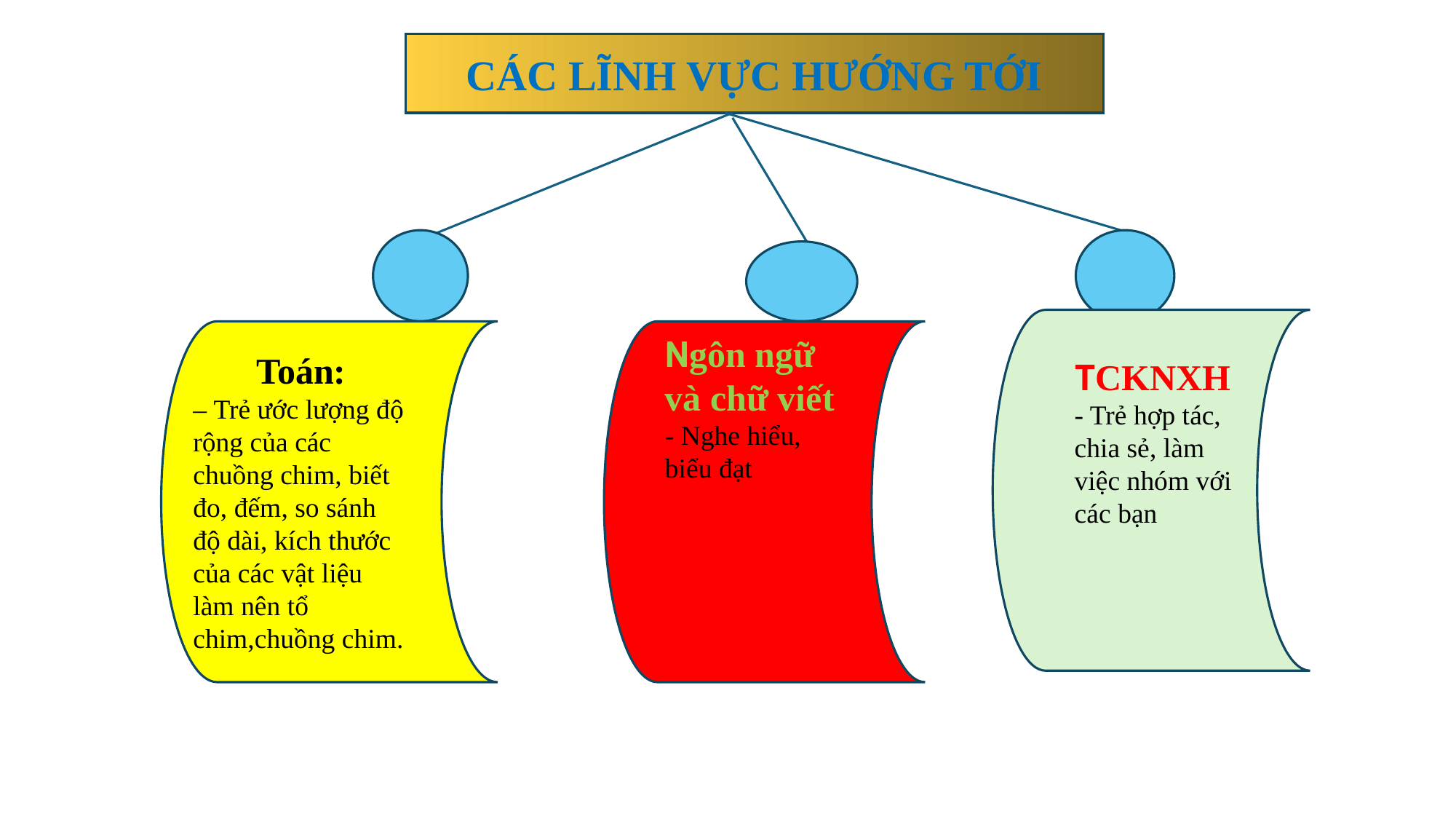

CÁC LĨNH VỰC HƯỚNG TỚI

Ngôn ngữ và chữ viết
- Nghe hiểu,
biểu đạt
Toán:
– Trẻ ước lượng độ rộng của các chuồng chim, biết đo, đếm, so sánh độ dài, kích thước của các vật liệu làm nên tổ chim,chuồng chim.
TCKNXH
- Trẻ hợp tác,
chia sẻ, làm
việc nhóm với các bạn